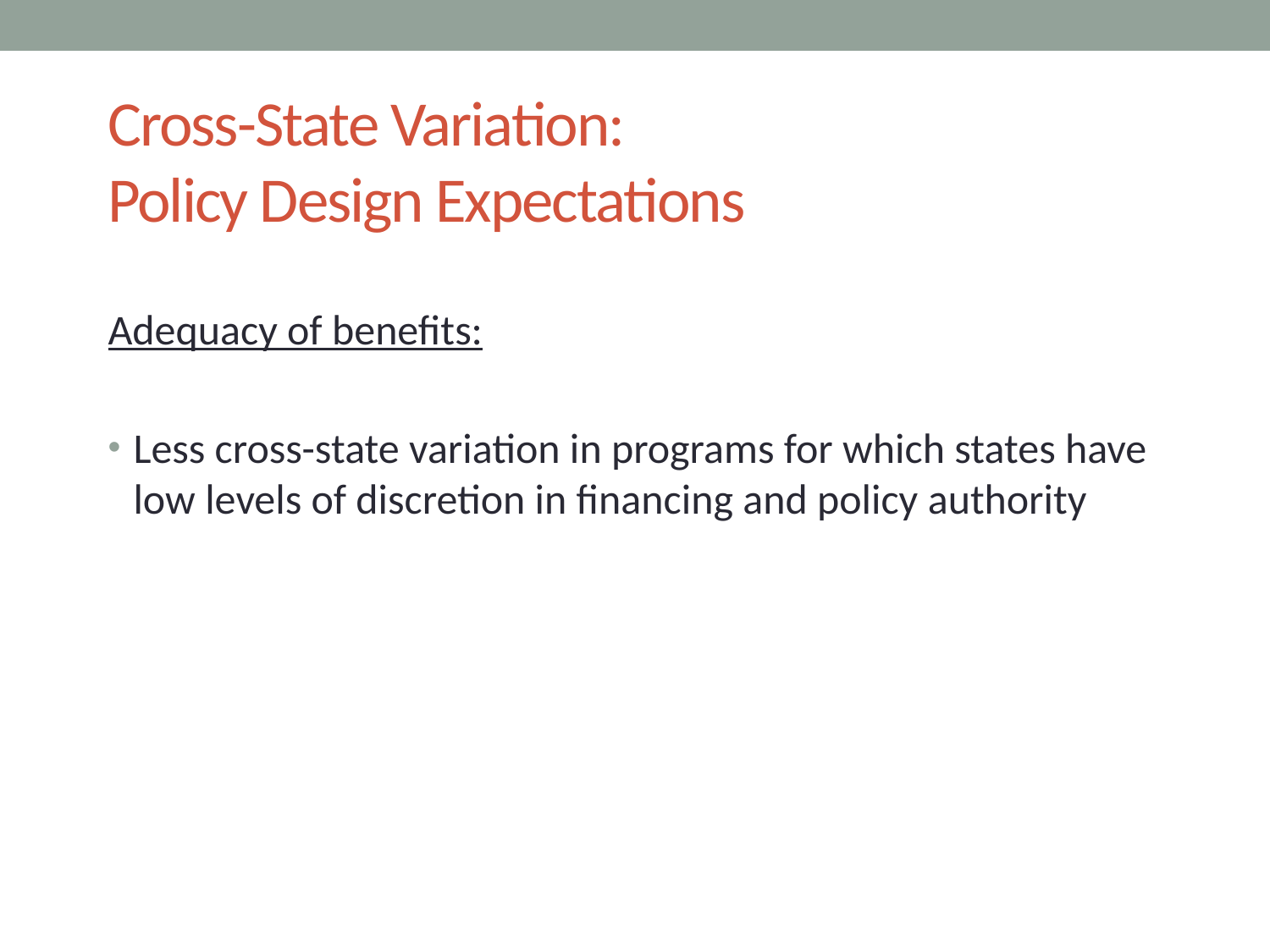

# Cross-State Variation: Policy Design Expectations
Adequacy of benefits:

Less cross-state variation in programs for which states have low levels of discretion in financing and policy authority